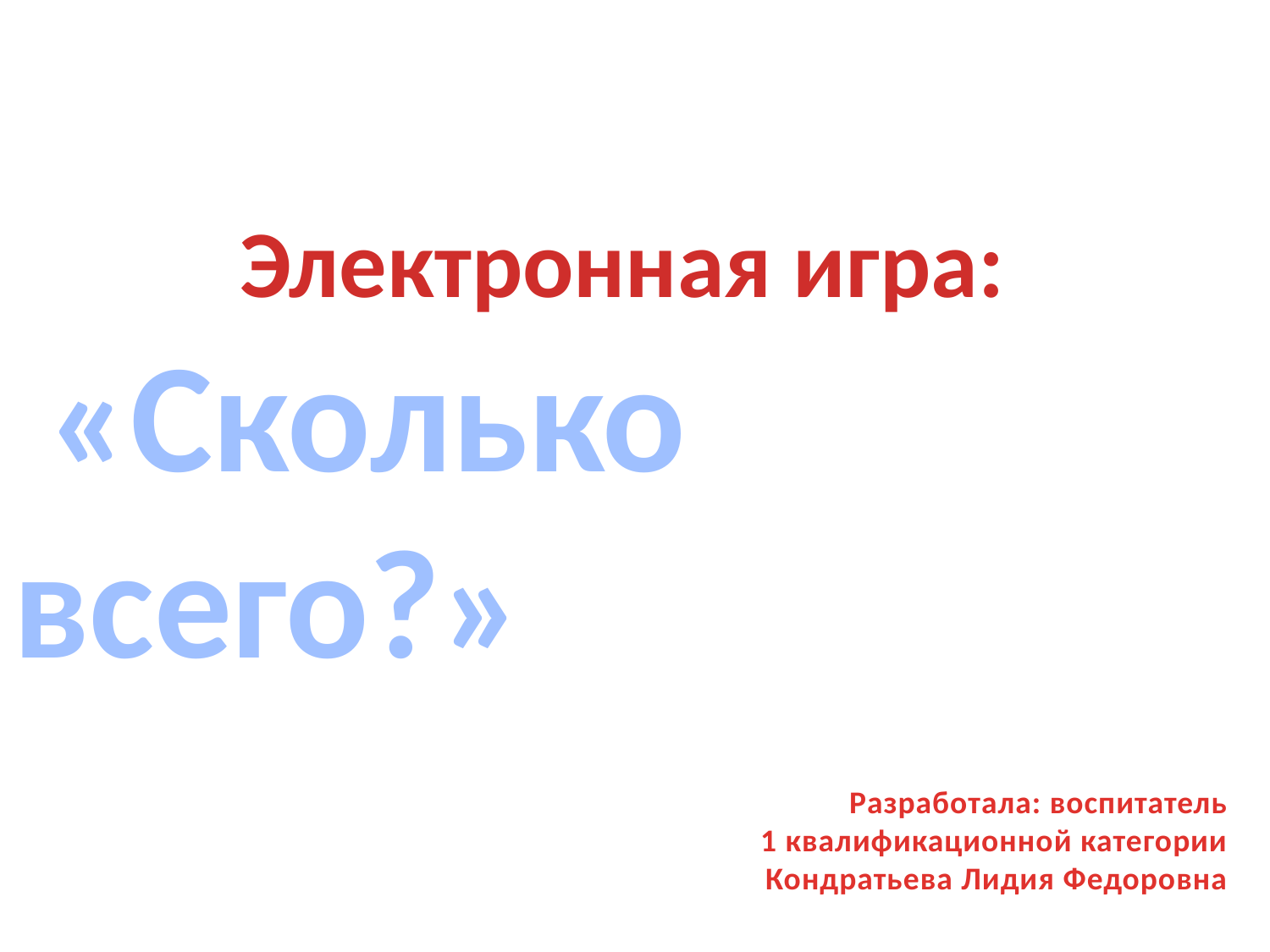

Электронная игра:
 «Сколько всего?»

Разработала: воспитатель
1 квалификационной категории
Кондратьева Лидия Федоровна